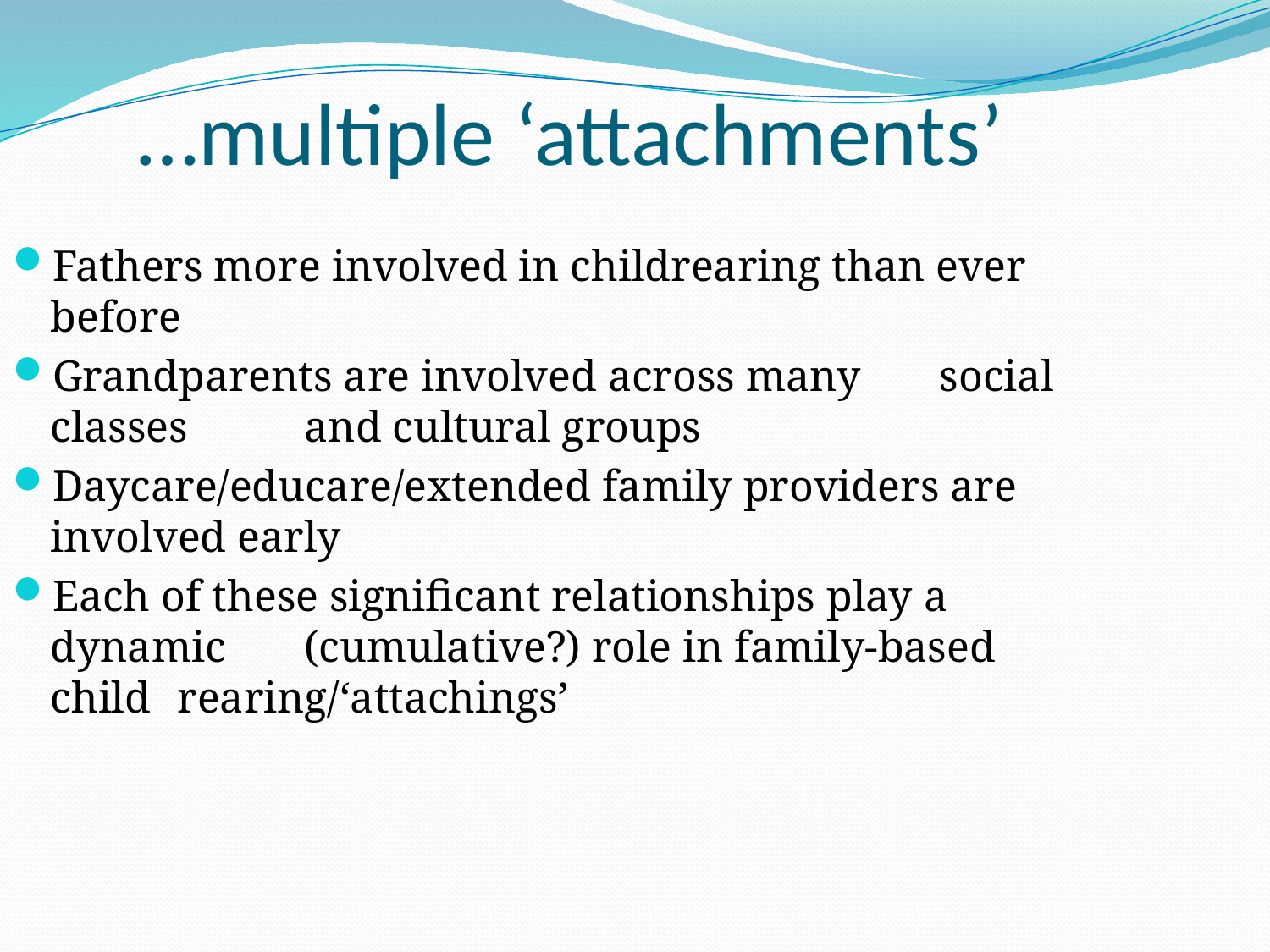

…multiple ‘attachments’
Fathers more involved in childrearing than ever before
Grandparents are involved across many 	social classes 	and cultural groups
Daycare/educare/extended family providers are 	involved early
Each of these significant relationships play a dynamic 	(cumulative?) role in family-based child 	rearing/‘attachings’